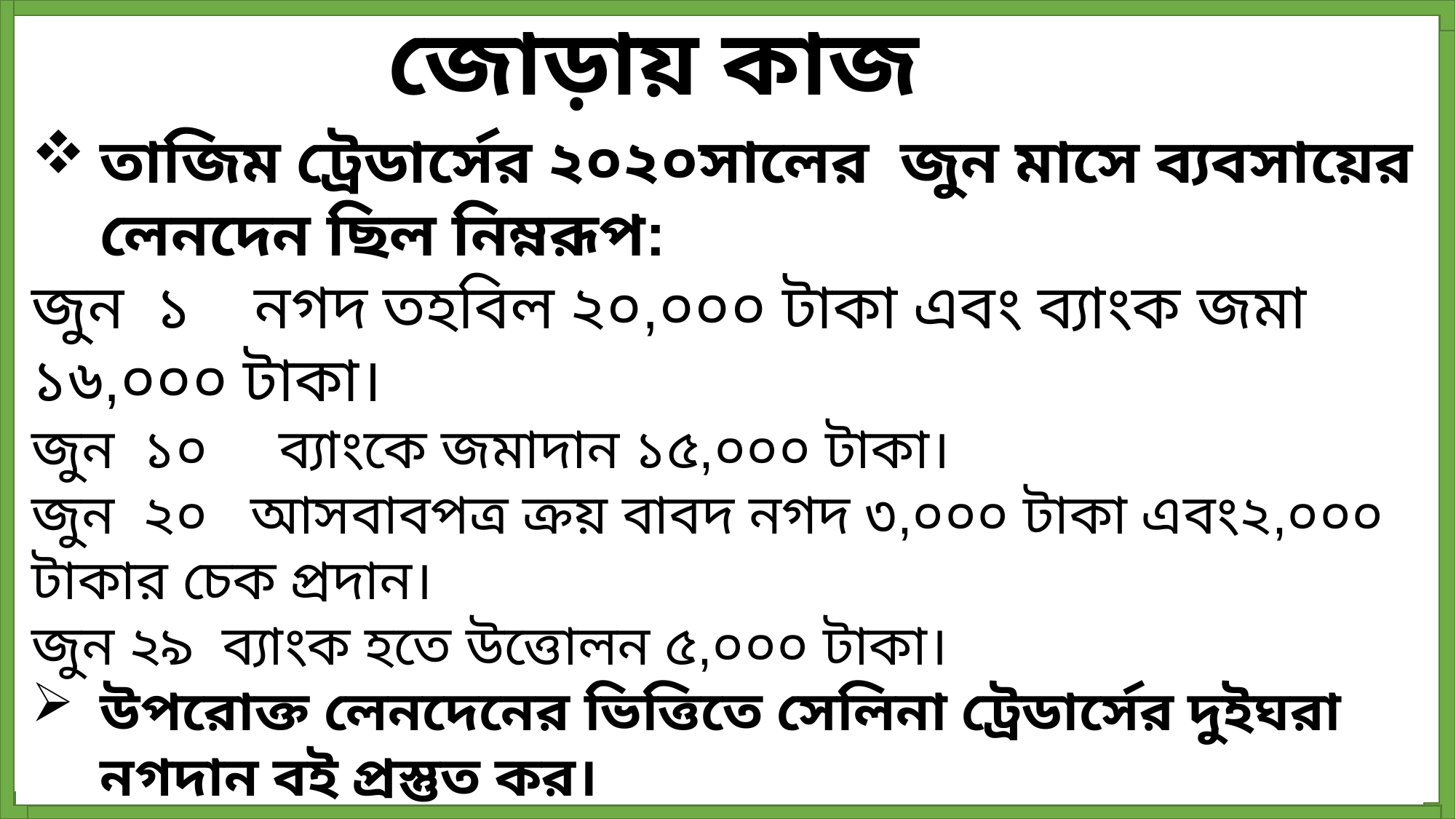

জোড়ায় কাজ

তাজিম ট্রেডার্সের ২০২০সালের  জুন মাসে ব্যবসায়ের লেনদেন ছিল নিম্নরূপ:
জুন  ১    নগদ তহবিল ২০,০০০ টাকা এবং ব্যাংক জমা ১৬,০০০ টাকা।
জুন  ১০     ব্যাংকে জমাদান ১৫,০০০ টাকা।
জুন  ২০   আসবাবপত্র ক্রয় বাবদ নগদ ৩,০০০ টাকা এবং২,০০০ টাকার চেক প্রদান।
জুন ২৯  ব্যাংক হতে উত্তোলন ৫,০০০ টাকা।
উপরোক্ত লেনদেনের ভিত্তিতে সেলিনা ট্রেডার্সের দুইঘরা নগদান বই প্রস্তুত কর।